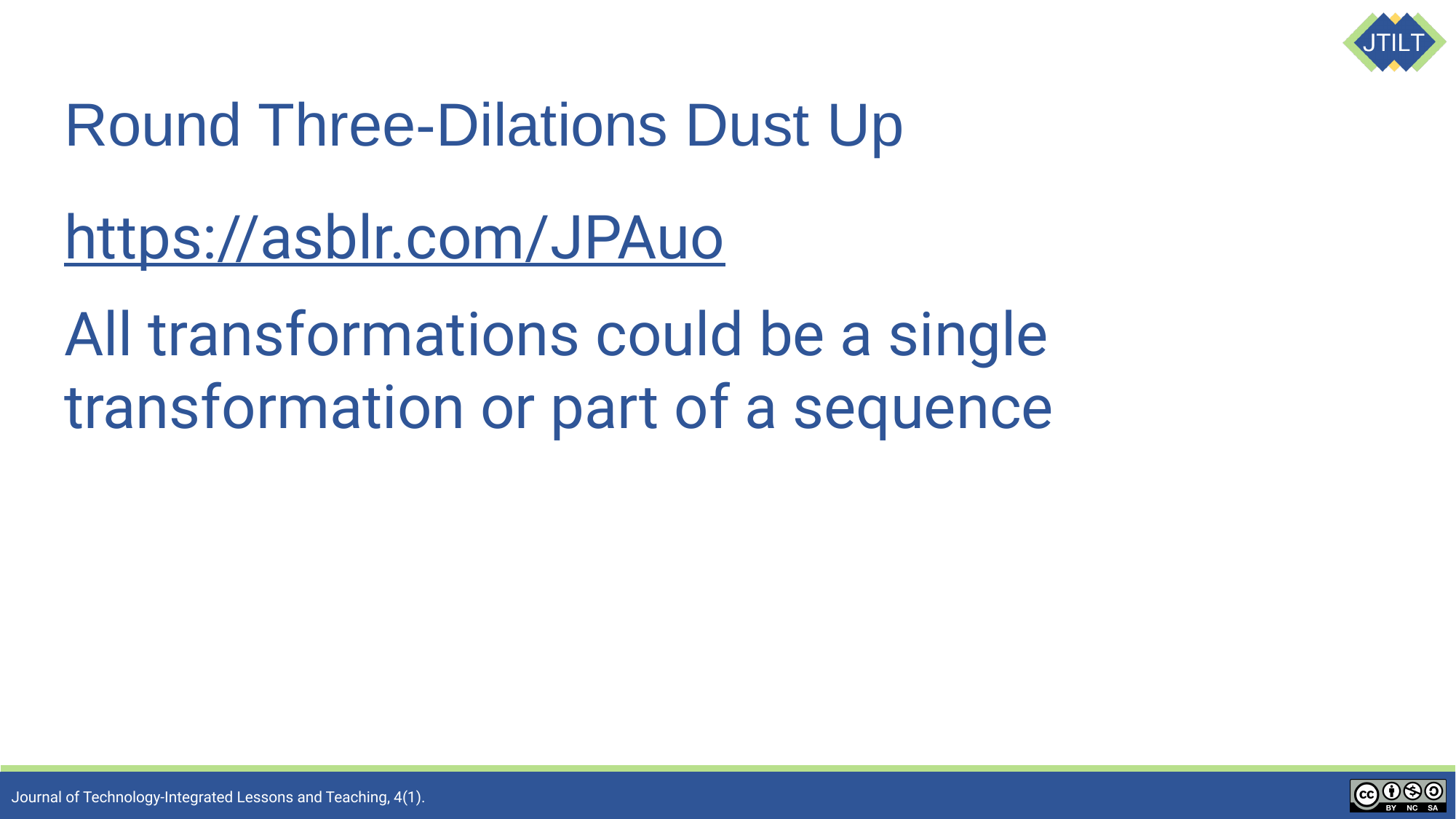

# Round Three-Dilations Dust Up
https://asblr.com/JPAuo
All transformations could be a single transformation or part of a sequence